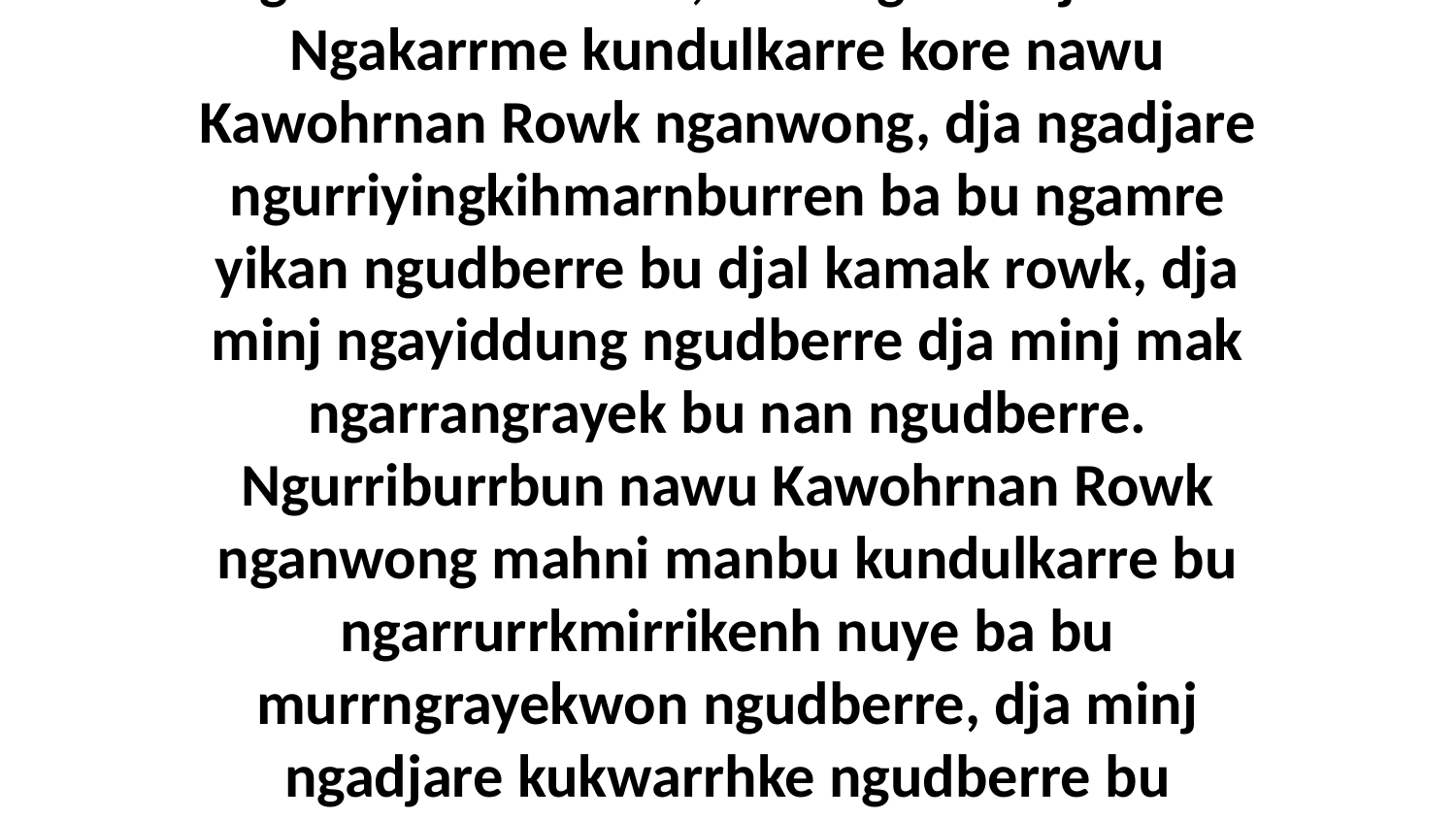

10 Ngaye ngayingkihbimbun nahni djurra ngudberre kondah, kore ngahni djarreh. Ngakarrme kundulkarre kore nawu Kawohrnan Rowk nganwong, dja ngadjare ngurriyingkihmarnburren ba bu ngamre yikan ngudberre bu djal kamak rowk, dja minj ngayiddung ngudberre dja minj mak ngarrangrayek bu nan ngudberre. Ngurriburrbun nawu Kawohrnan Rowk nganwong mahni manbu kundulkarre bu ngarrurrkmirrikenh nuye ba bu murrngrayekwon ngudberre, dja minj ngadjare kukwarrhke ngudberre bu ngurrimankan.Paul Benmarneyimeng Bobo2 Corinthians 13:11-14